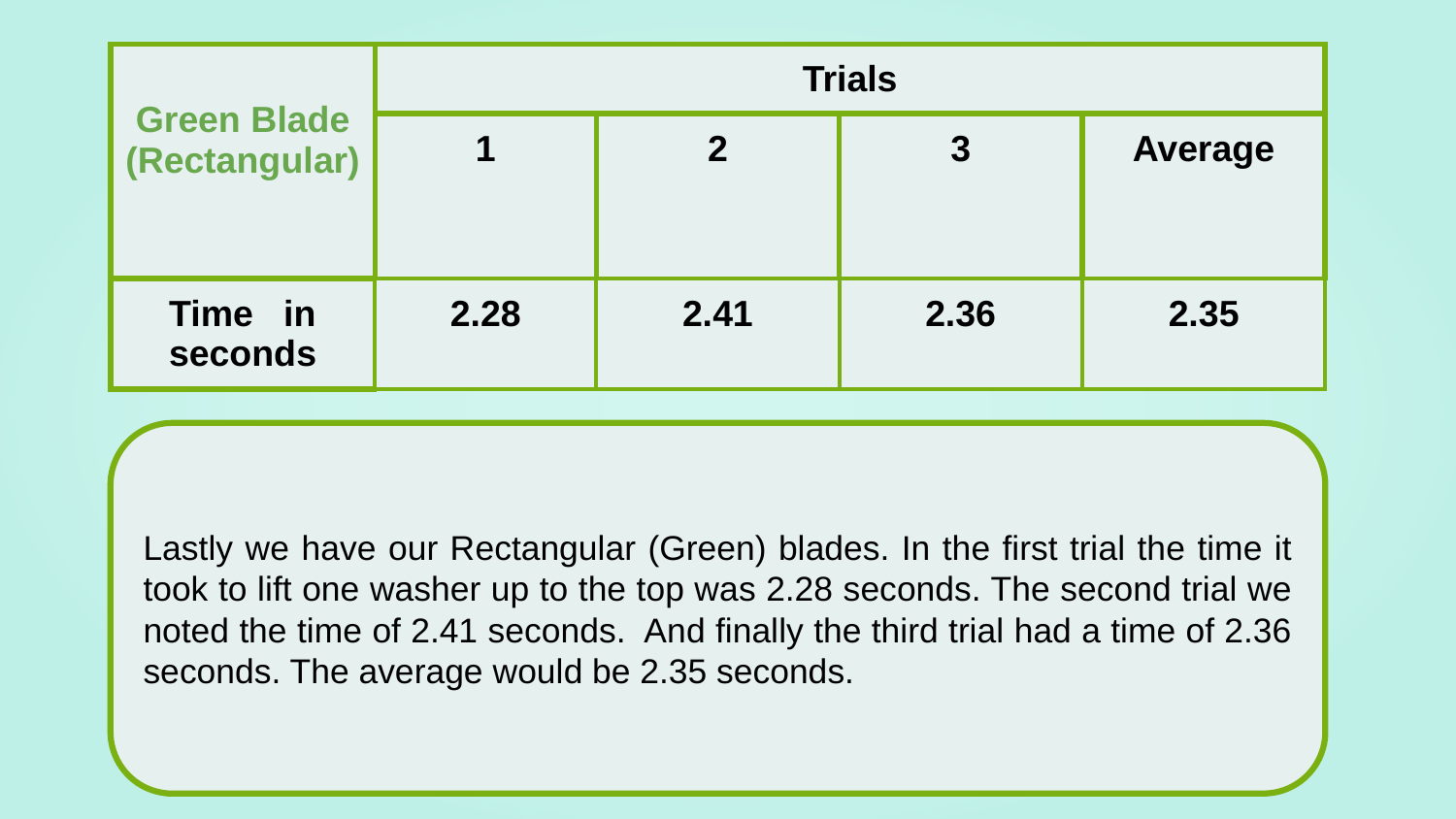

| Green Blade (Rectangular) | Trials |  |  |  |
| --- | --- | --- | --- | --- |
|  | 1 | 2 | 3 | Average |
| Time in seconds | 2.28 | 2.41 | 2.36 | 2.35 |
Lastly we have our Rectangular (Green) blades. In the first trial the time it took to lift one washer up to the top was 2.28 seconds. The second trial we noted the time of 2.41 seconds.  And finally the third trial had a time of 2.36 seconds. The average would be 2.35 seconds.